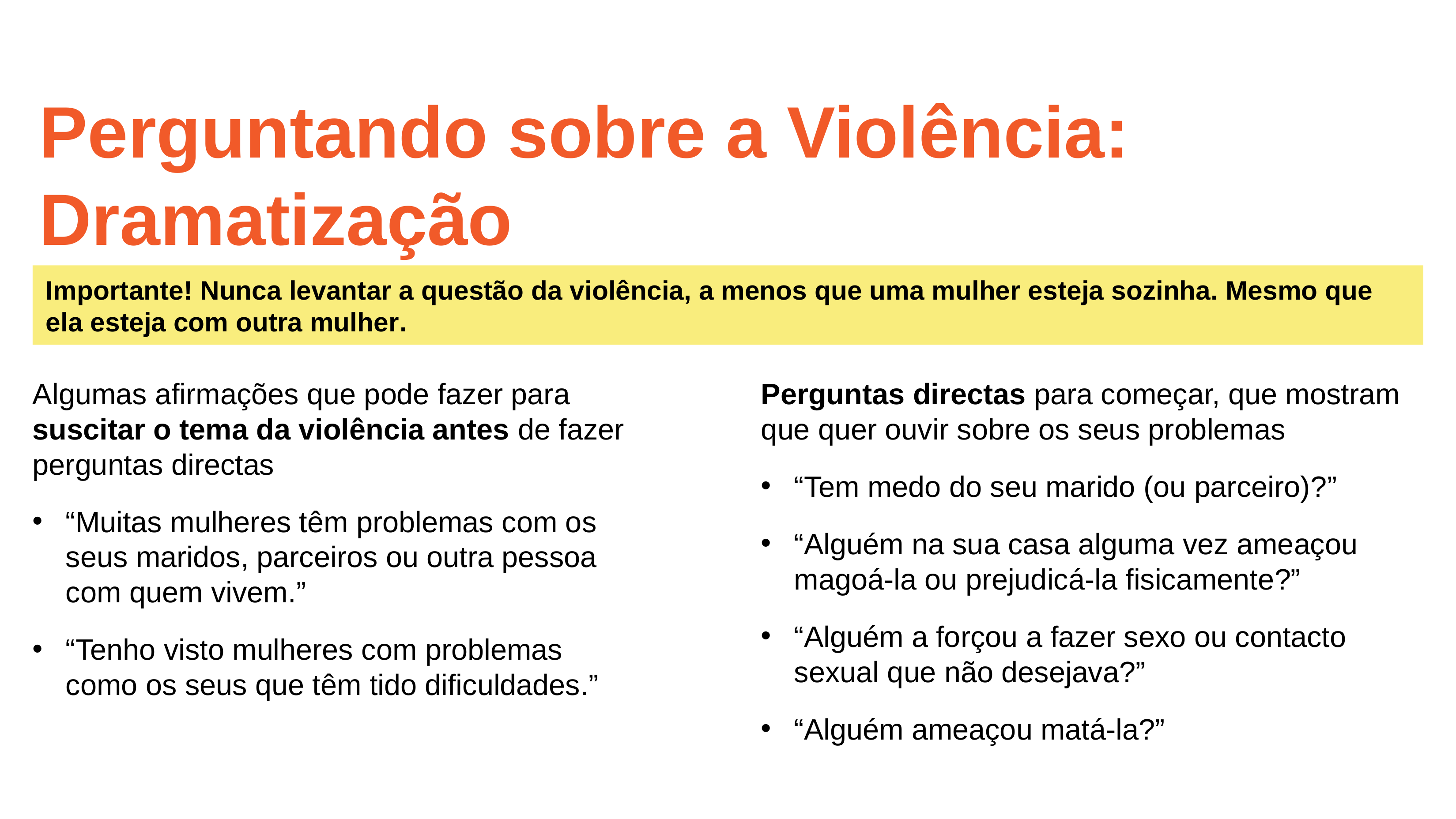

# Perguntando sobre a Violência: Dramatização
Importante! Nunca levantar a questão da violência, a menos que uma mulher esteja sozinha. Mesmo que ela esteja com outra mulher.
Algumas afirmações que pode fazer para suscitar o tema da violência antes de fazer perguntas directas
“Muitas mulheres têm problemas com os seus maridos, parceiros ou outra pessoa com quem vivem.”
“Tenho visto mulheres com problemas como os seus que têm tido dificuldades.”
Perguntas directas para começar, que mostram que quer ouvir sobre os seus problemas
“Tem medo do seu marido (ou parceiro)?”
“Alguém na sua casa alguma vez ameaçou magoá-la ou prejudicá-la fisicamente?”
“Alguém a forçou a fazer sexo ou contacto sexual que não desejava?”
“Alguém ameaçou matá-la?”